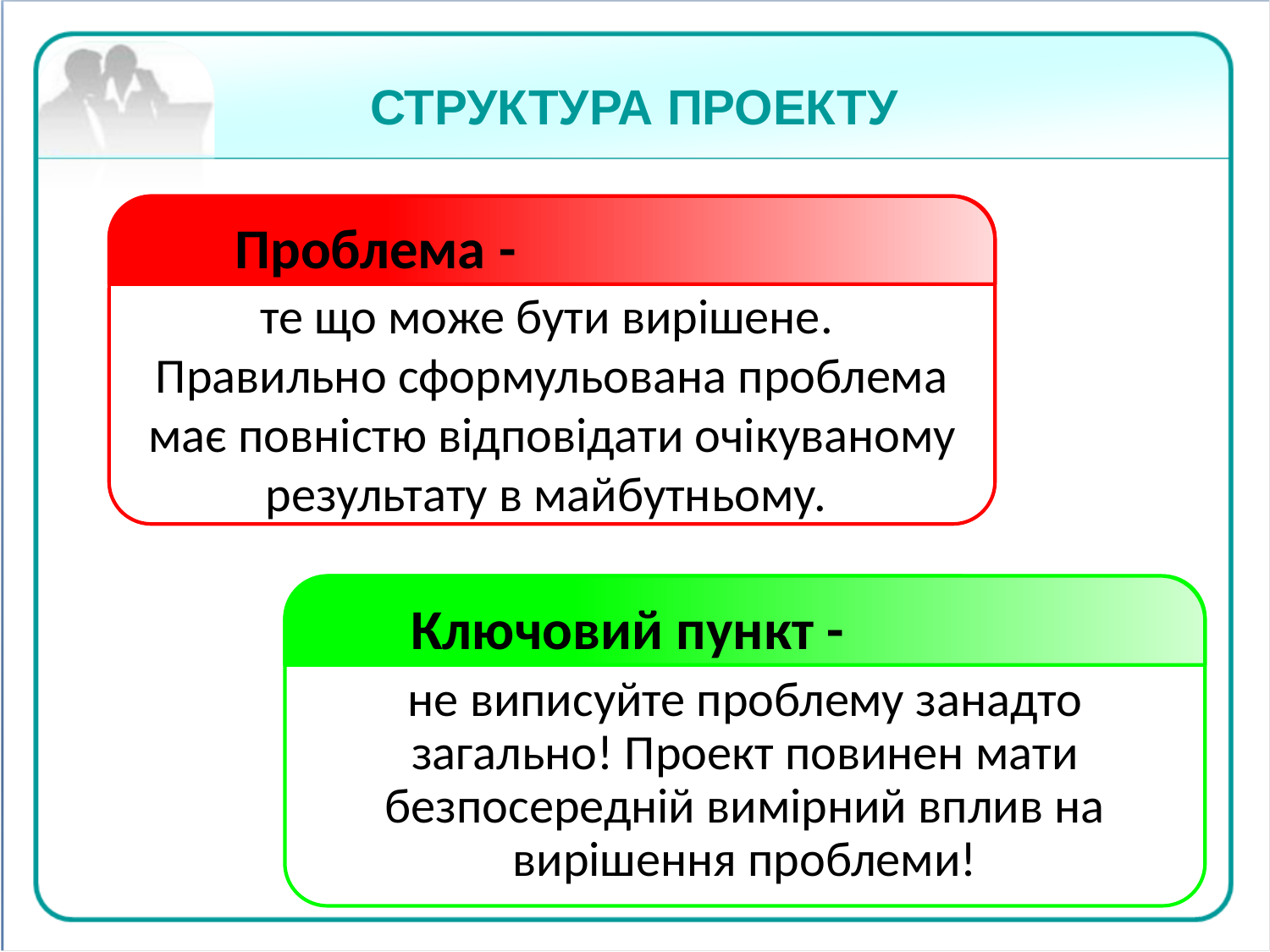

СТРУКТУРА ПРОЕКТУ

те що може бути вирішене.
Правильно сформульована проблема має повністю відповідати очікуваному результату в майбутньому.
Проблема -
не виписуйте проблему занадто загально! Проект повинен мати безпосередній вимірний вплив на вирішення проблеми!
Ключовий пункт -